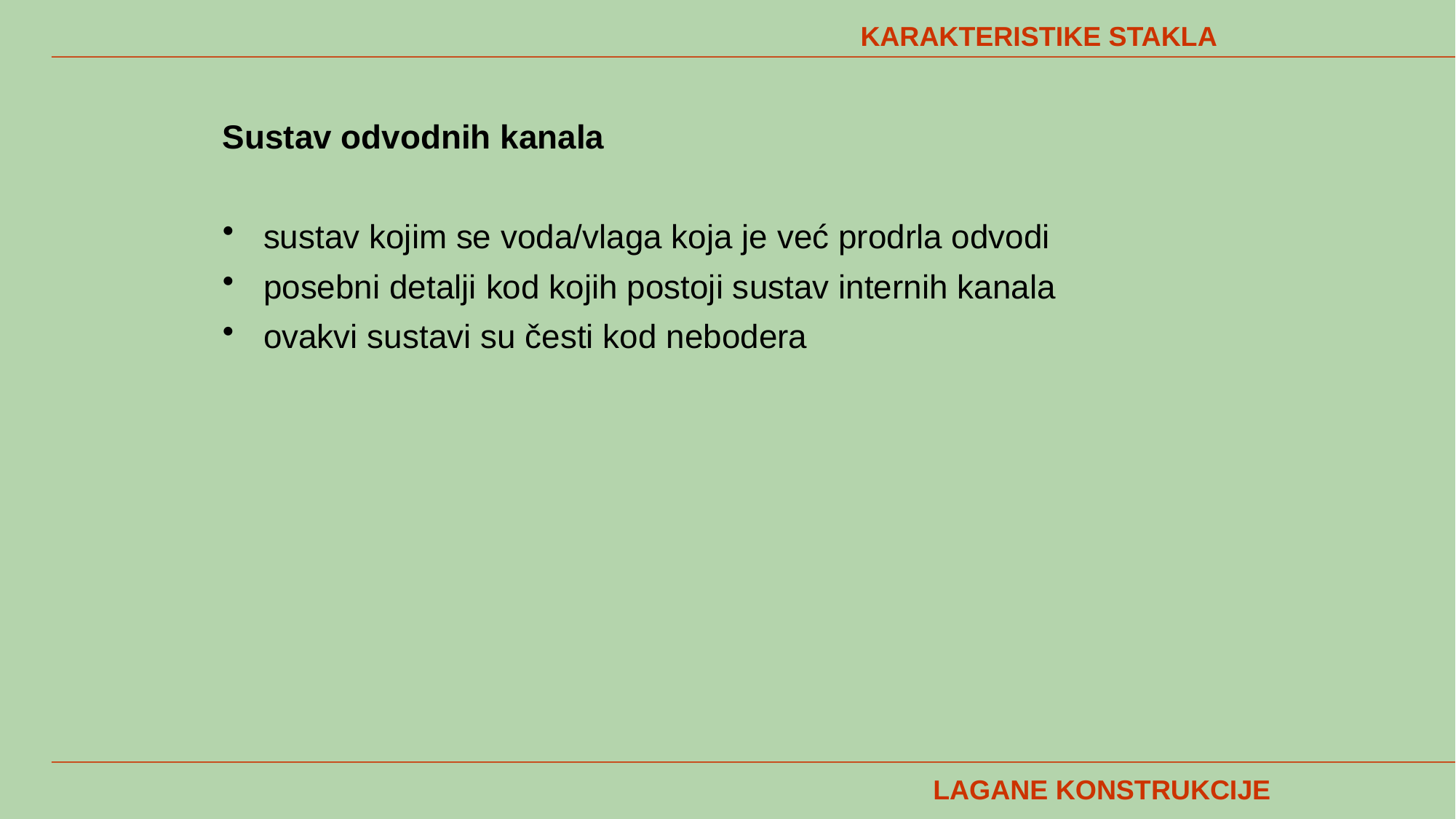

KARAKTERISTIKE STAKLA
Sustav odvodnih kanala

sustav kojim se voda/vlaga koja je već prodrla odvodi
posebni detalji kod kojih postoji sustav internih kanala
ovakvi sustavi su česti kod nebodera